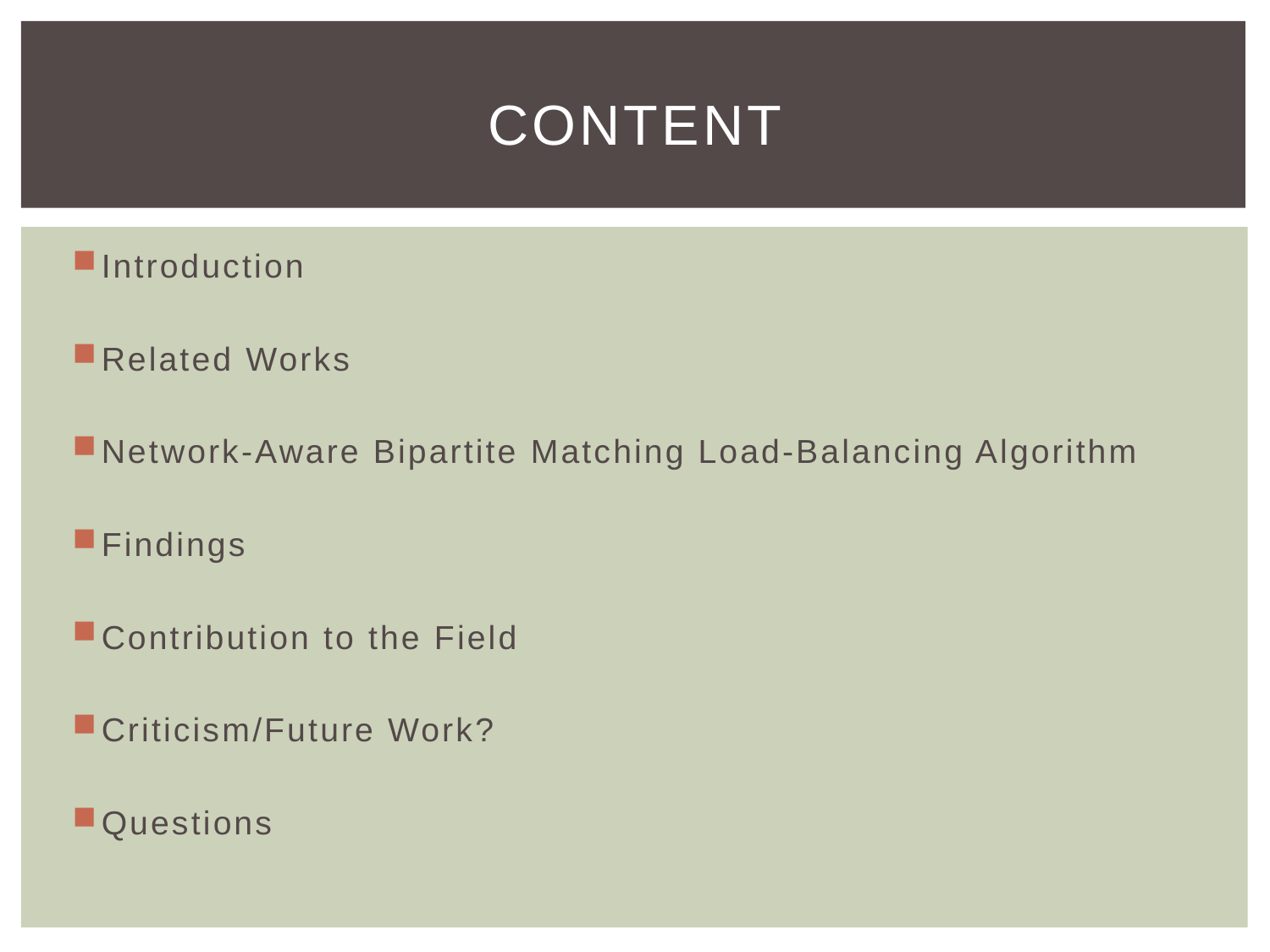

# Content
Introduction

Related Works

Network-Aware Bipartite Matching Load-Balancing Algorithm

Findings

Contribution to the Field

Criticism/Future Work?

Questions